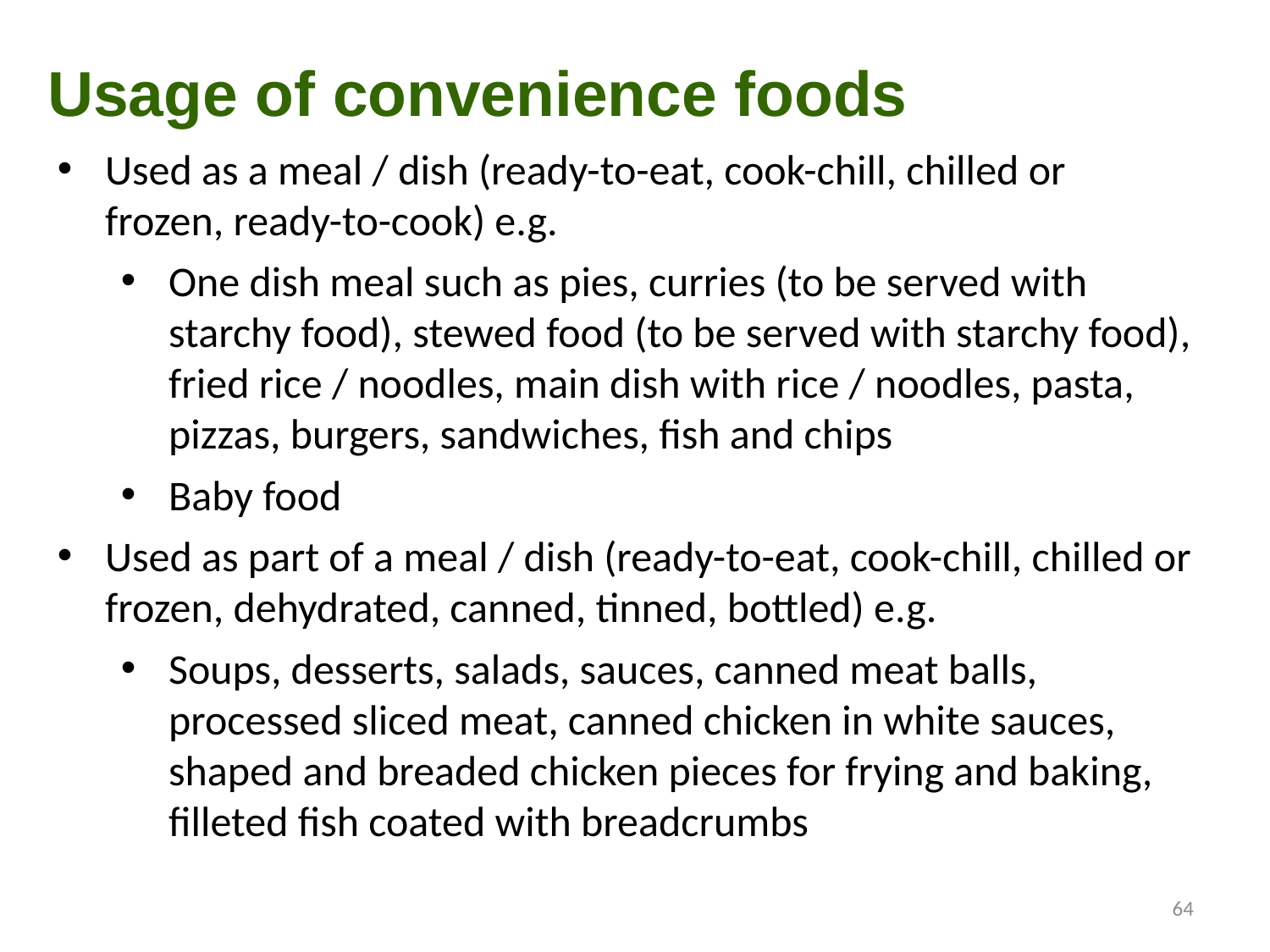

Usage of convenience foods
Used as a meal / dish (ready-to-eat, cook-chill, chilled or frozen, ready-to-cook) e.g.
One dish meal such as pies, curries (to be served with starchy food), stewed food (to be served with starchy food), fried rice / noodles, main dish with rice / noodles, pasta, pizzas, burgers, sandwiches, fish and chips
Baby food
Used as part of a meal / dish (ready-to-eat, cook-chill, chilled or frozen, dehydrated, canned, tinned, bottled) e.g.
Soups, desserts, salads, sauces, canned meat balls, processed sliced meat, canned chicken in white sauces, shaped and breaded chicken pieces for frying and baking, filleted fish coated with breadcrumbs
64